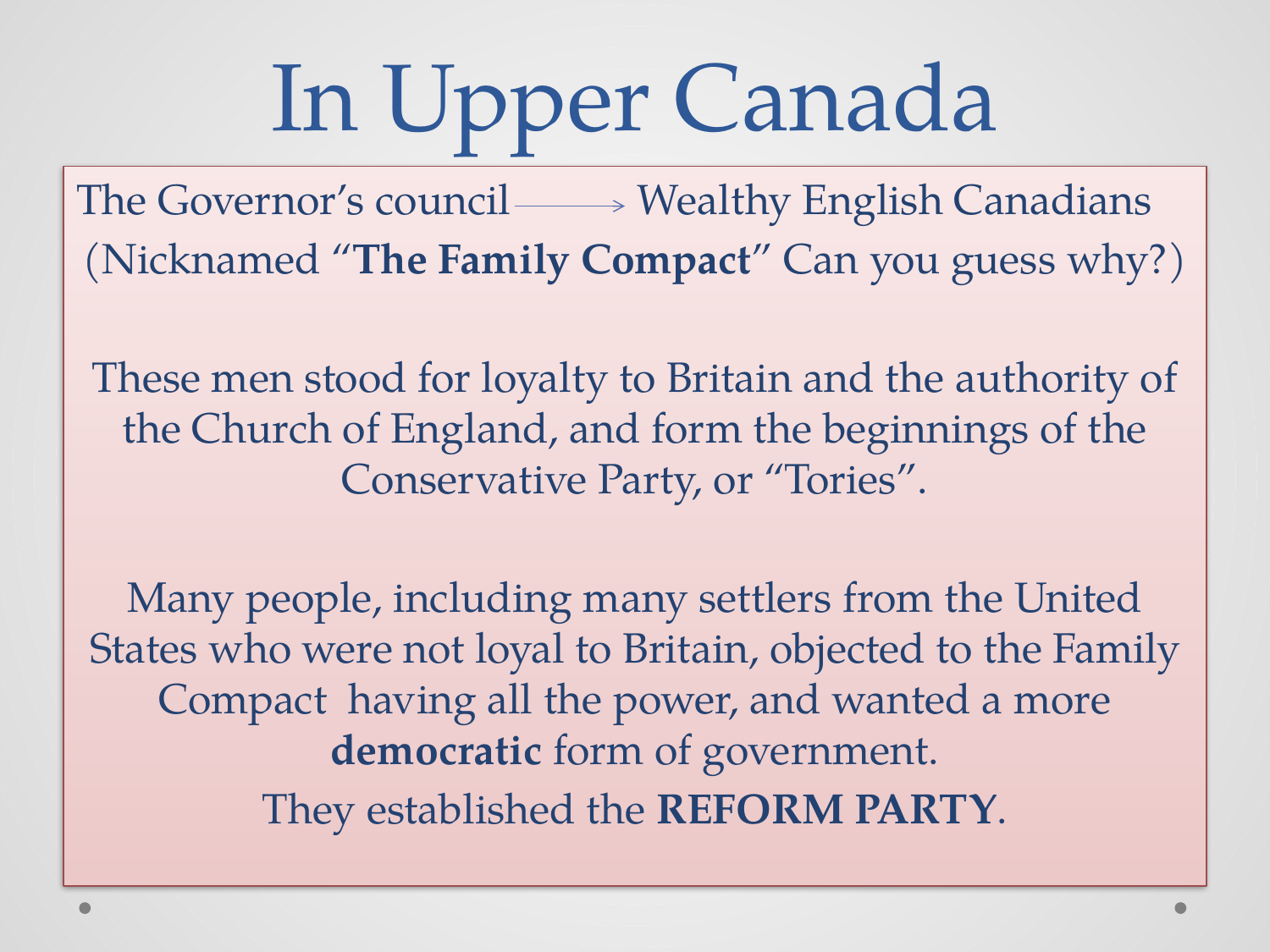

# In Upper Canada
The Governor’s council            Wealthy English Canadians
(Nicknamed “The Family Compact” Can you guess why?)

These men stood for loyalty to Britain and the authority of the Church of England, and form the beginnings of the Conservative Party, or “Tories”.

Many people, including many settlers from the United States who were not loyal to Britain, objected to the Family Compact  having all the power, and wanted a more democratic form of government.
They established the REFORM PARTY.